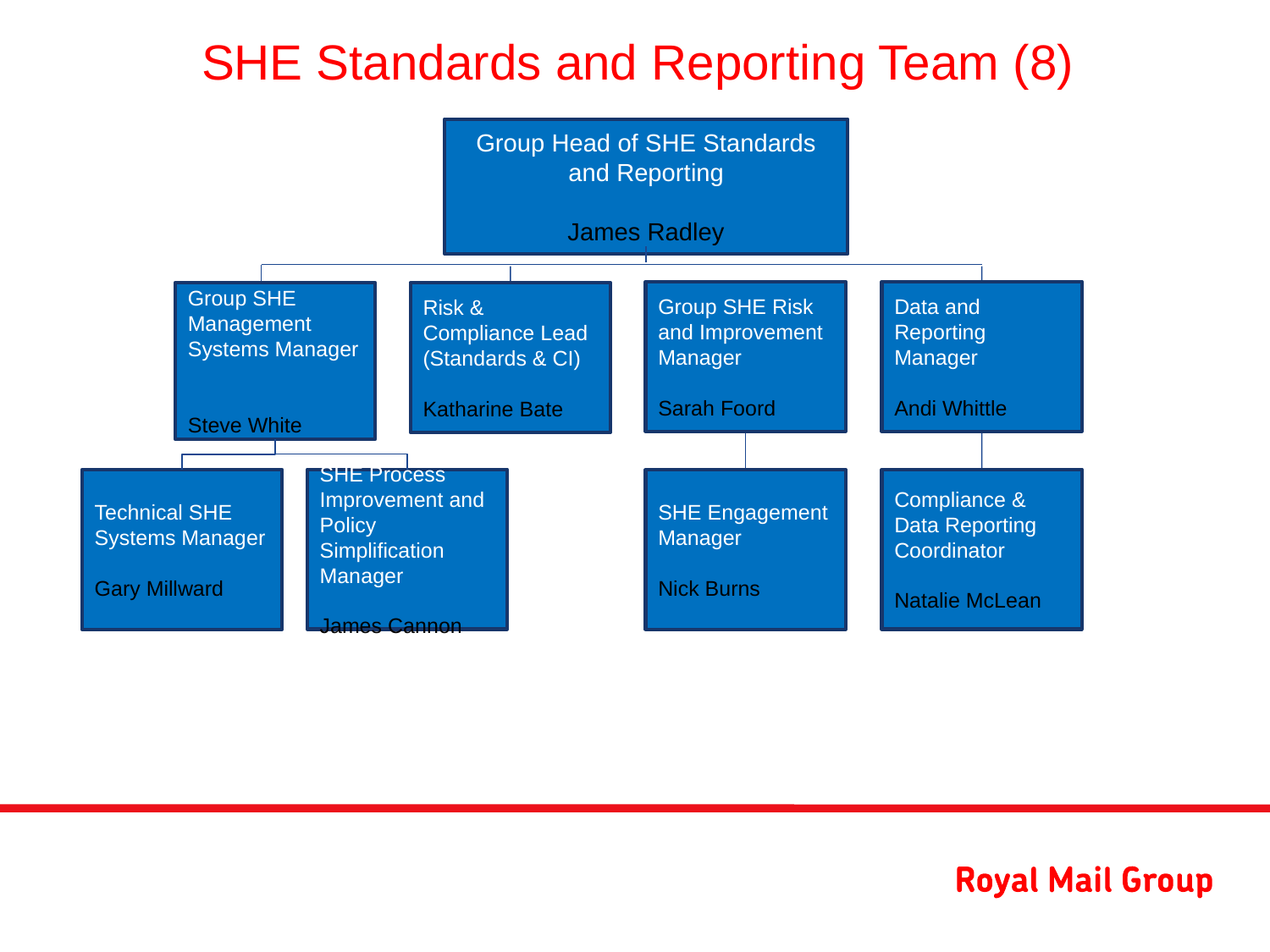

# SHE Standards and Reporting Team (8)
Group Head of SHE Standards and Reporting

James Radley
Group SHE Risk and Improvement Manager

Sarah Foord
Data and Reporting Manager

Andi Whittle
Group SHE Management Systems Manager

Steve White
Risk & Compliance Lead (Standards & CI)

Katharine Bate
SHE Process Improvement and Policy Simplification Manager

James Cannon
Compliance & Data Reporting Coordinator

Natalie McLean
Technical SHE Systems Manager

Gary Millward
SHE Engagement Manager

Nick Burns